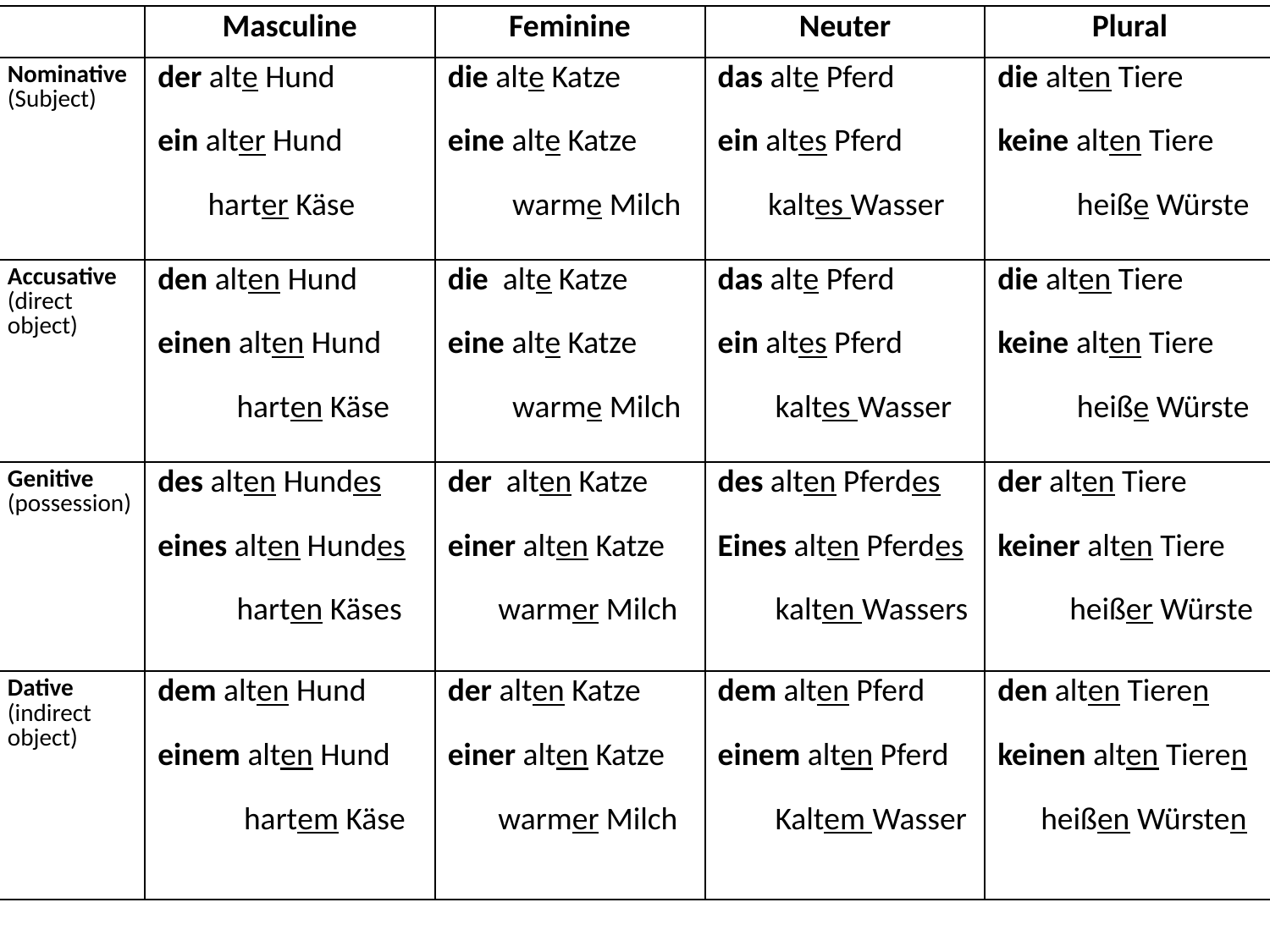

|  | Masculine | Feminine | Neuter | Plural |
| --- | --- | --- | --- | --- |
| Nominative (Subject) | der alte Hund ein alter Hund harter Käse | die alte Katze eine alte Katze warme Milch | das alte Pferd ein altes Pferd kaltes Wasser | die alten Tiere keine alten Tiere heiße Würste |
| Accusative (direct object) | den alten Hund einen alten Hund harten Käse | die alte Katze eine alte Katze warme Milch | das alte Pferd ein altes Pferd kaltes Wasser | die alten Tiere keine alten Tiere heiße Würste |
| Genitive (possession) | des alten Hundes eines alten Hundes harten Käses | der alten Katze einer alten Katze warmer Milch | des alten Pferdes Eines alten Pferdes kalten Wassers | der alten Tiere keiner alten Tiere heißer Würste |
| Dative (indirect object) | dem alten Hund einem alten Hund hartem Käse | der alten Katze einer alten Katze warmer Milch | dem alten Pferd einem alten Pferd Kaltem Wasser | den alten Tieren keinen alten Tieren heißen Würsten |